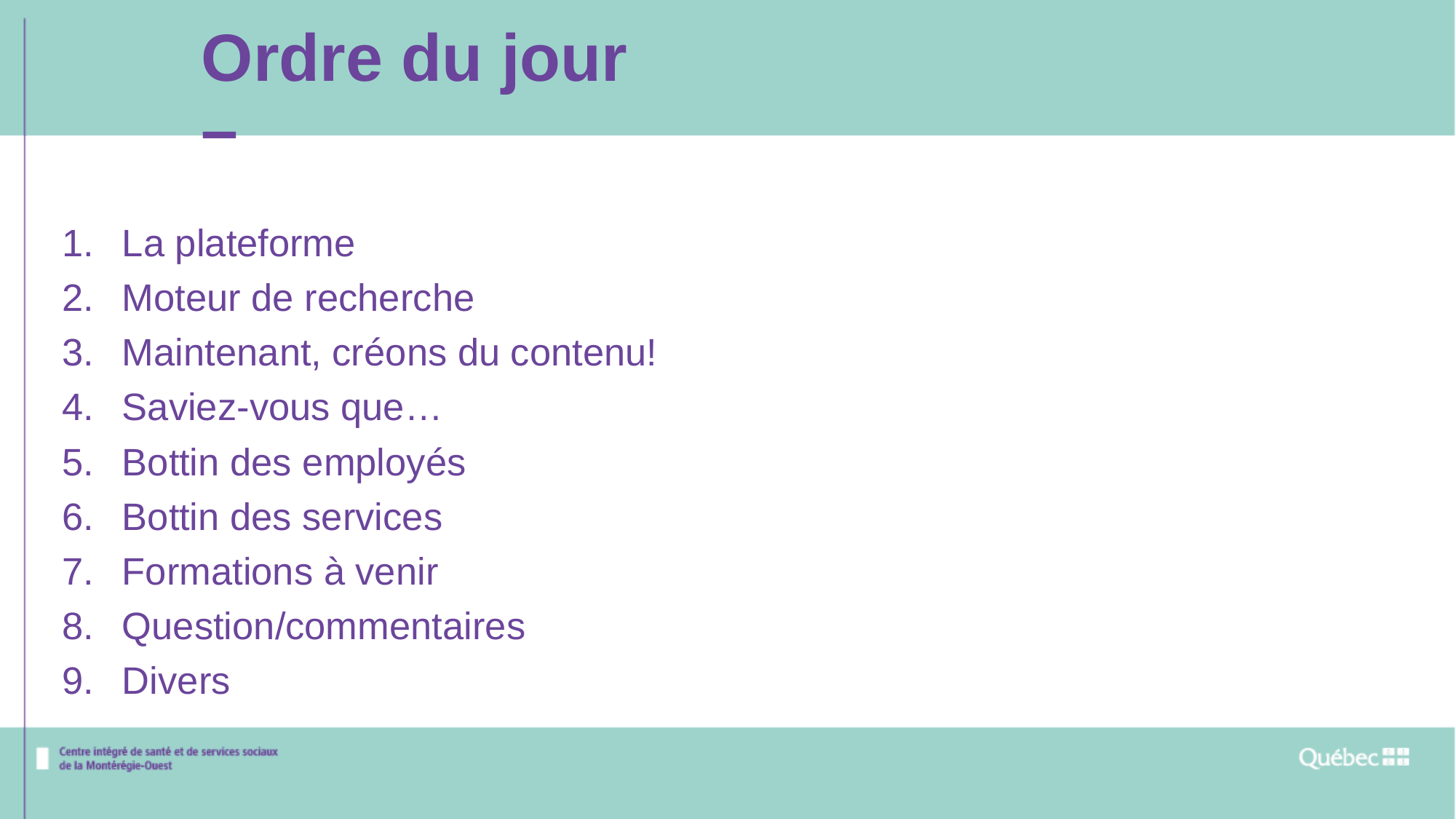

Ordre du jour
–
La plateforme
Moteur de recherche
Maintenant, créons du contenu!
Saviez-vous que…
Bottin des employés
Bottin des services
Formations à venir
Question/commentaires
Divers